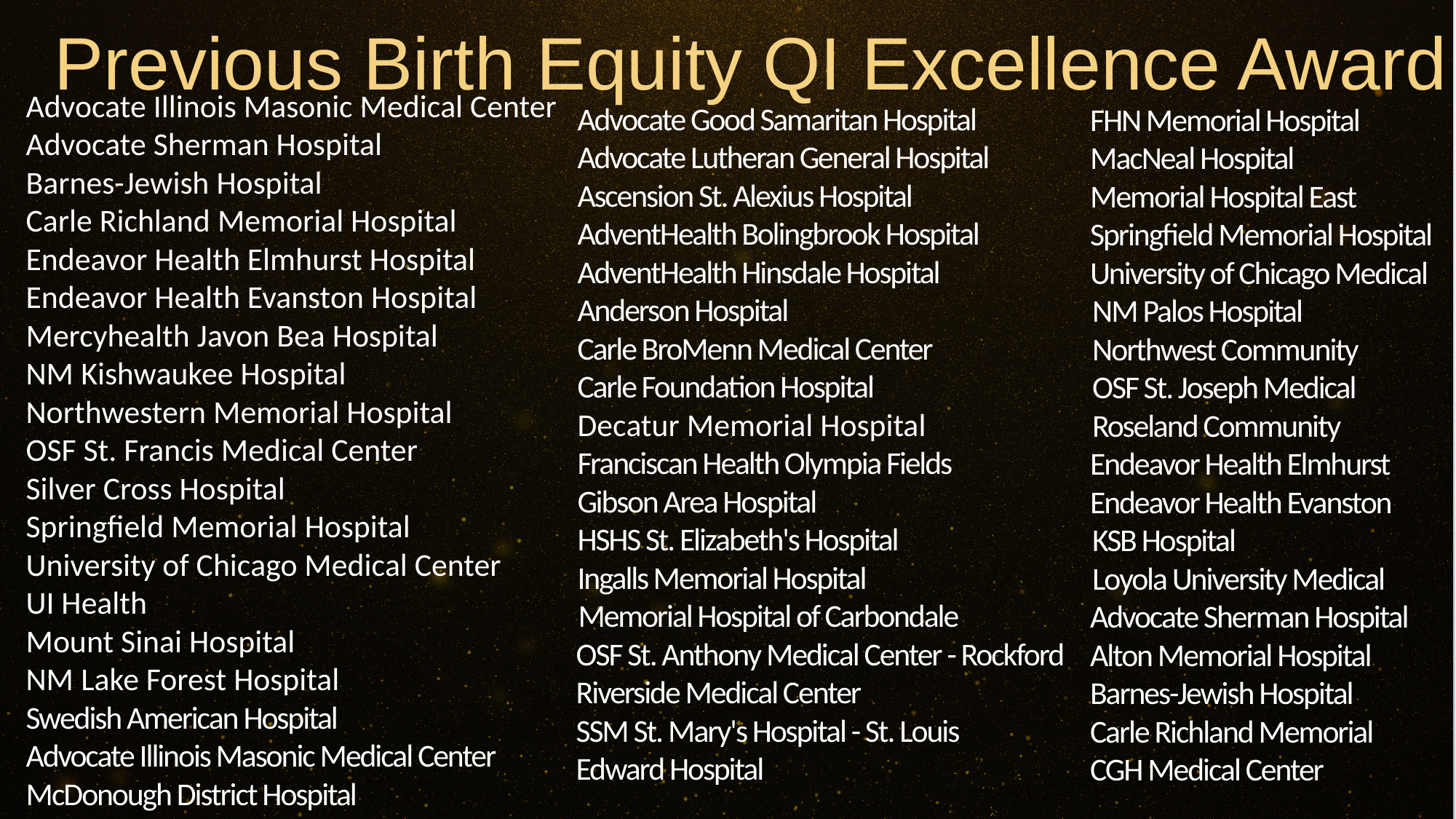

Previous Birth Equity QI Excellence Award
Advocate Illinois Masonic Medical Center
Advocate Sherman Hospital
Barnes-Jewish Hospital
Carle Richland Memorial Hospital
Endeavor Health Elmhurst Hospital
Endeavor Health Evanston Hospital
Mercyhealth Javon Bea Hospital
NM Kishwaukee Hospital
Northwestern Memorial Hospital
OSF St. Francis Medical Center
Silver Cross Hospital
Springfield Memorial Hospital
University of Chicago Medical Center
UI Health
Mount Sinai Hospital
NM Lake Forest Hospital
Swedish American Hospital
Advocate Illinois Masonic Medical Center​
McDonough District Hospital

Advocate Good Samaritan Hospital
Advocate Lutheran General Hospital
Ascension St. Alexius Hospital
AdventHealth Bolingbrook Hospital
AdventHealth Hinsdale Hospital
Anderson Hospital
Carle BroMenn Medical Center
Carle Foundation Hospital
Decatur Memorial Hospital
Franciscan Health Olympia Fields
Gibson Area Hospital
HSHS St. Elizabeth's Hospital
Ingalls Memorial Hospital
Memorial Hospital of Carbondale
OSF St. Anthony Medical Center - Rockford​
Riverside Medical Center​
SSM St. Mary's Hospital - St. Louis​
Edward Hospital

FHN Memorial Hospital​​
MacNeal Hospital​
Memorial Hospital East​​
Springfield Memorial Hospital​
University of Chicago Medical
NM Palos Hospital
Northwest Community
OSF St. Joseph Medical
Roseland Community
Endeavor Health Elmhurst
Endeavor Health Evanston
KSB Hospital
Loyola University Medical
Advocate Sherman Hospital
Alton Memorial Hospital​​
Barnes-Jewish Hospital​
Carle Richland Memorial
CGH Medical Center​